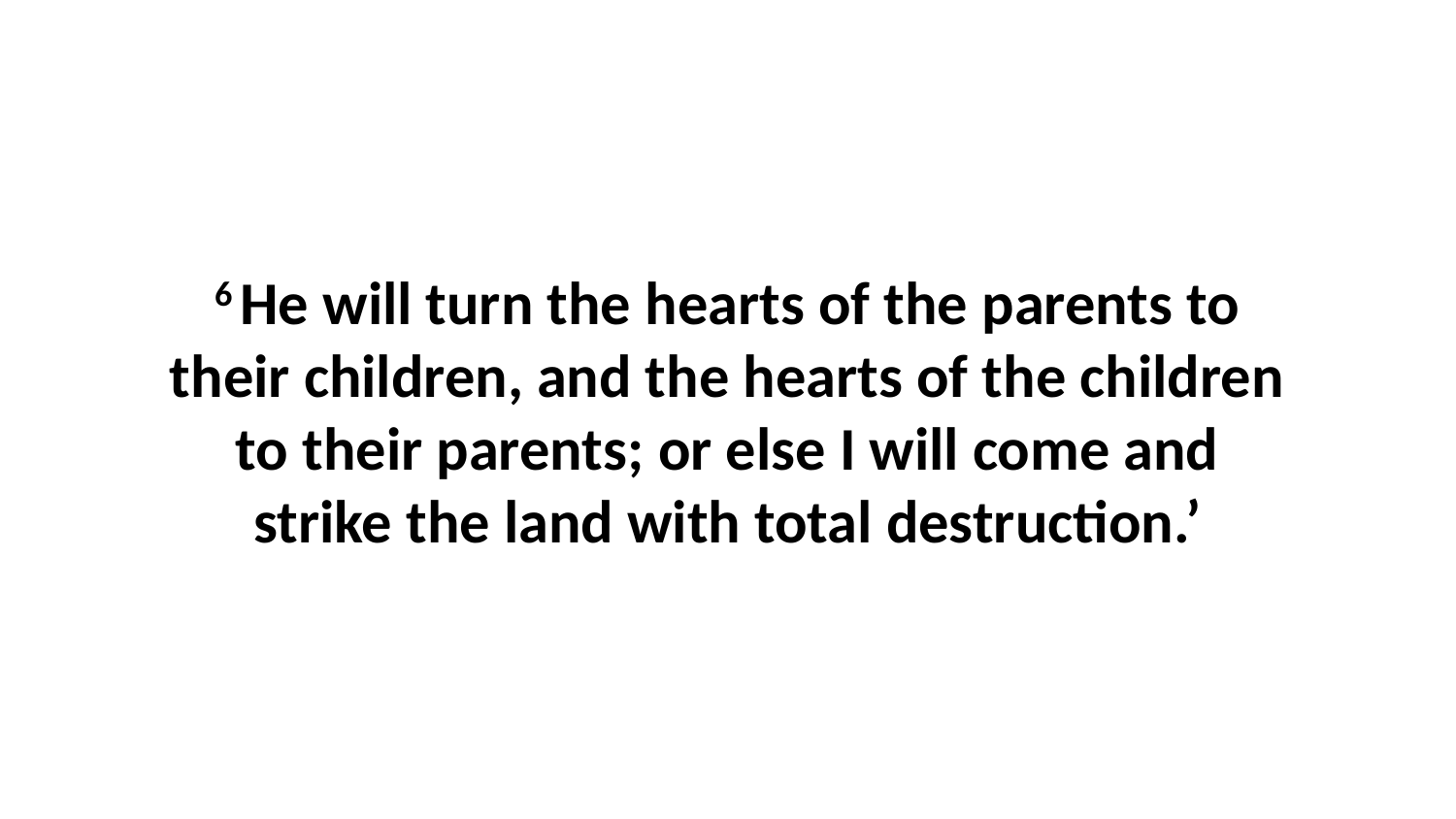

6 He will turn the hearts of the parents to their children, and the hearts of the children to their parents; or else I will come and strike the land with total destruction.’